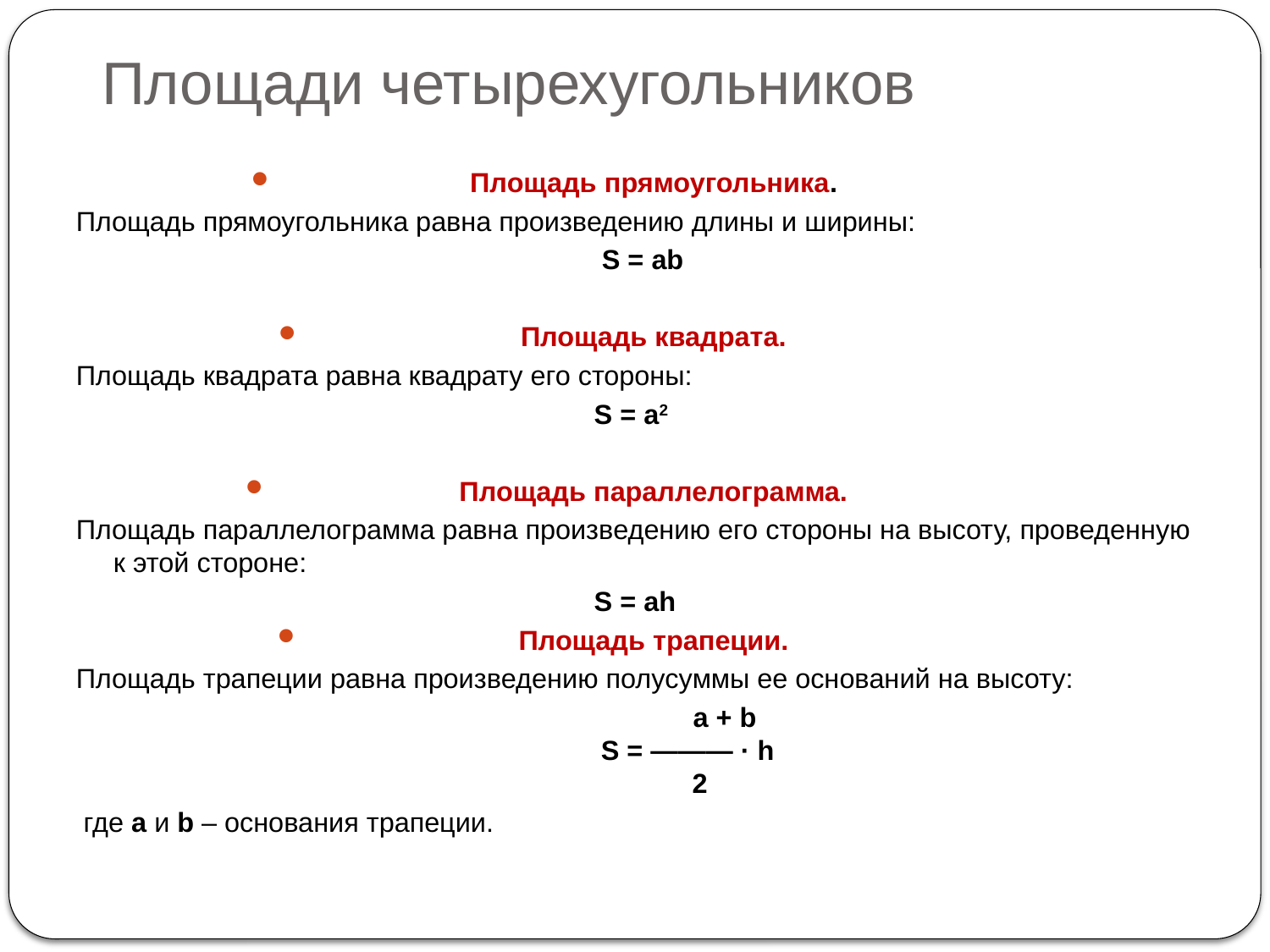

# Площади четырехугольников
Площадь прямоугольника.
Площадь прямоугольника равна произведению длины и ширины:
                                                                     S = ab

Площадь квадрата.
Площадь квадрата равна квадрату его стороны:
                                                                    S = a2

Площадь параллелограмма.
Площадь параллелограмма равна произведению его стороны на высоту, проведенную к этой стороне:
                                                                    S = ah
Площадь трапеции.
Площадь трапеции равна произведению полусуммы ее оснований на высоту:
                                                                                 a + b
                                                                S = ——— · h
                                                                            2
 где a и b – основания трапеции.